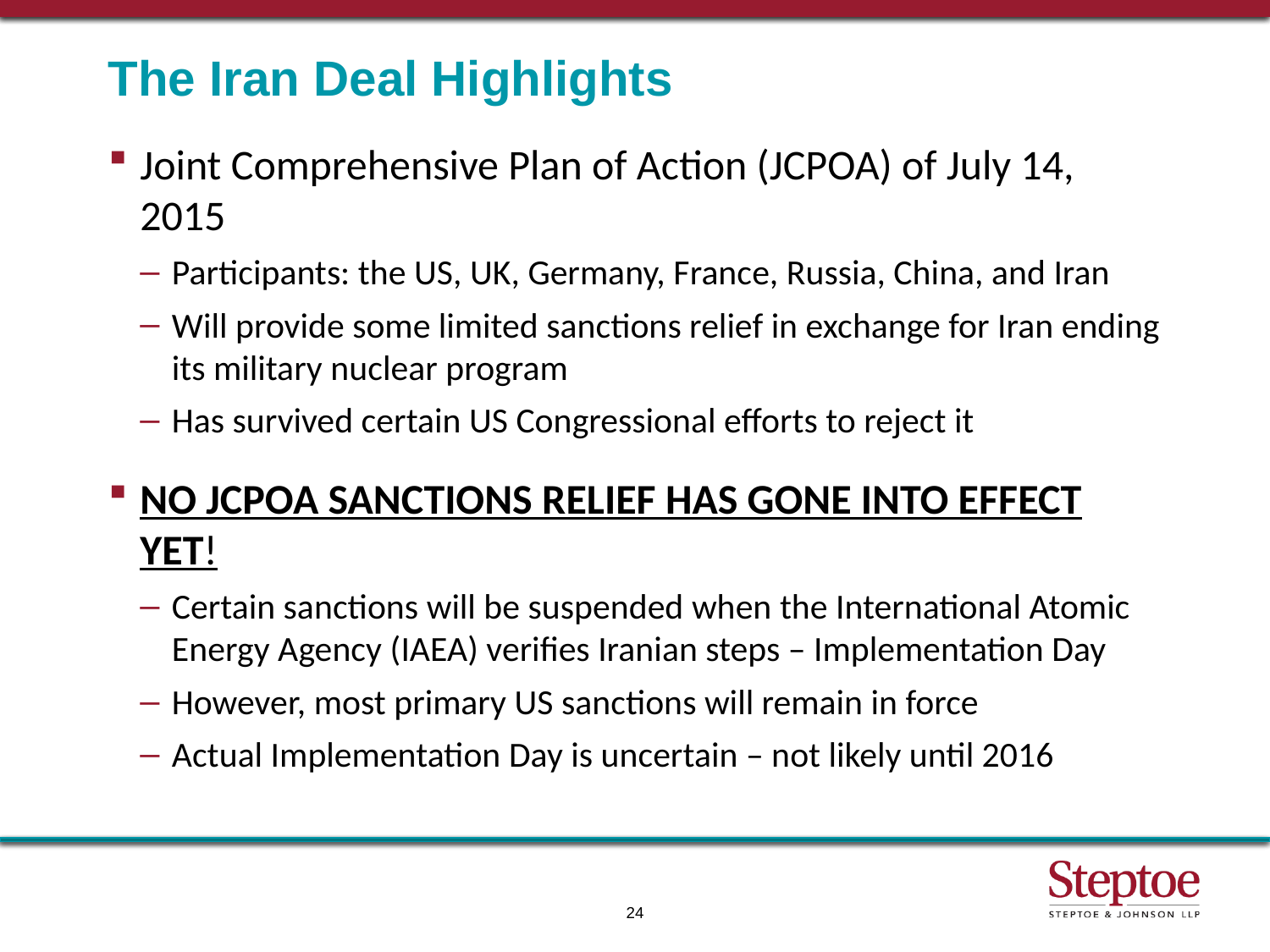

# The Iran Deal Highlights
Joint Comprehensive Plan of Action (JCPOA) of July 14, 2015
Participants: the US, UK, Germany, France, Russia, China, and Iran
Will provide some limited sanctions relief in exchange for Iran ending its military nuclear program
Has survived certain US Congressional efforts to reject it
NO JCPOA SANCTIONS RELIEF HAS GONE INTO EFFECT YET!
Certain sanctions will be suspended when the International Atomic Energy Agency (IAEA) verifies Iranian steps – Implementation Day
However, most primary US sanctions will remain in force
Actual Implementation Day is uncertain – not likely until 2016
24